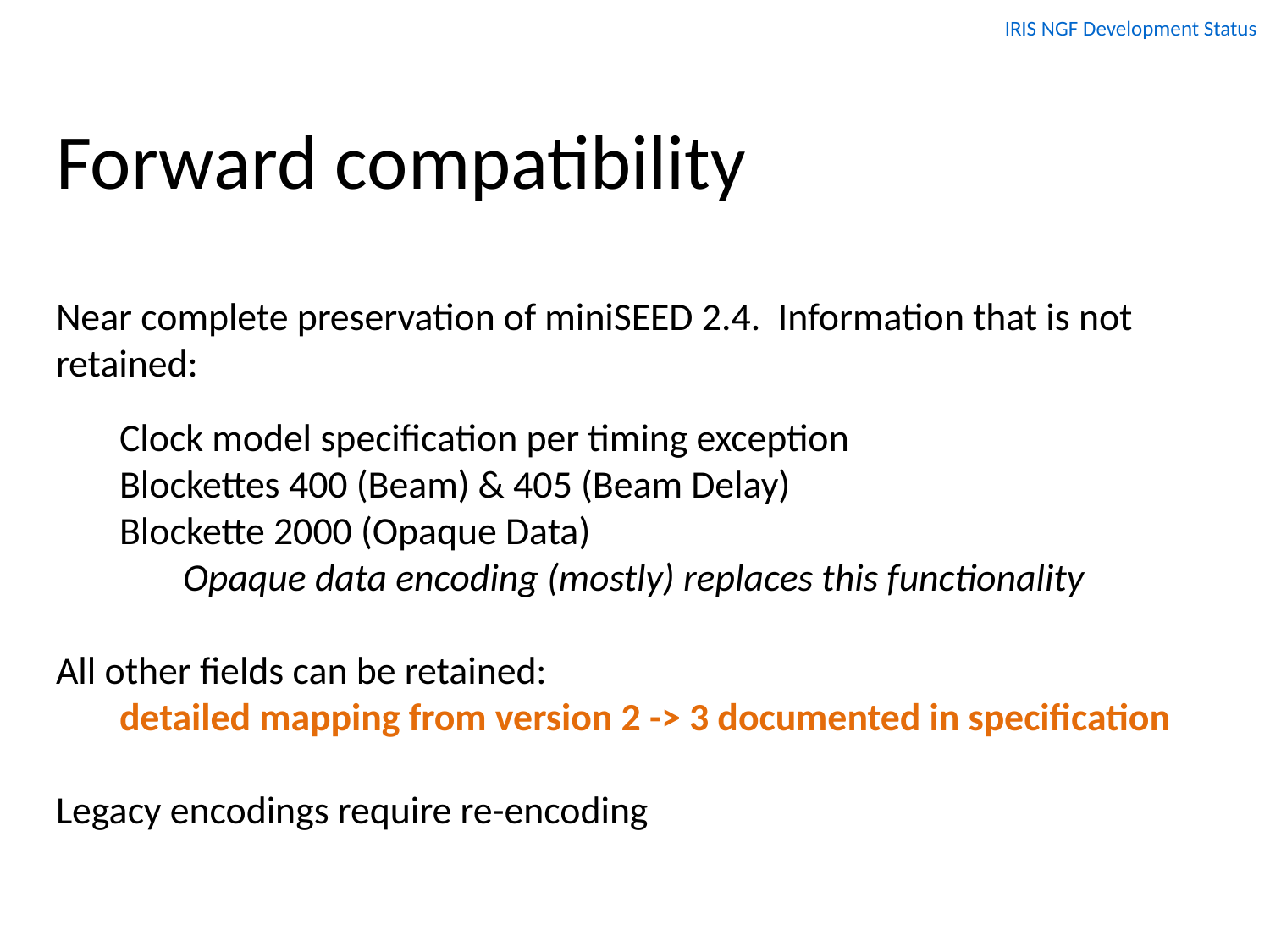

IRIS NGF Development Status
# Forward compatibility
Near complete preservation of miniSEED 2.4.  Information that is not retained:
Clock model specification per timing exception
Blockettes 400 (Beam) & 405 (Beam Delay)
Blockette 2000 (Opaque Data)
Opaque data encoding (mostly) replaces this functionality

All other fields can be retained:
detailed mapping from version 2 -> 3 documented in specification

Legacy encodings require re-encoding